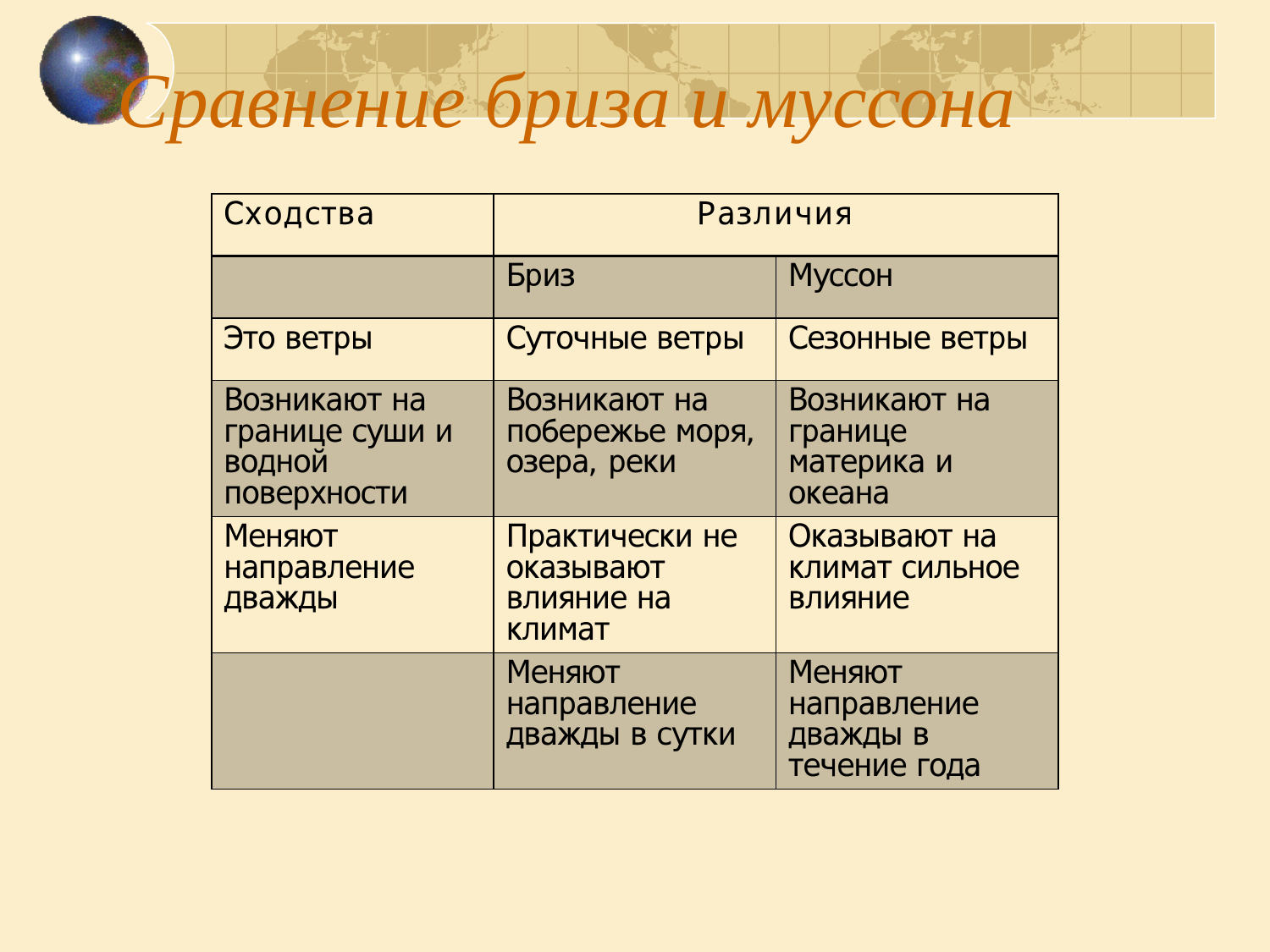

# Сравнение бриза и муссона
| Сходства | Различия |  |
| --- | --- | --- |
|  | Бриз | Муссон |
| Это ветры | Суточные ветры | Сезонные ветры |
| Возникают на границе суши и водной поверхности | Возникают на побережье моря, озера, реки | Возникают на границе материка и океана |
| Меняют направление дважды | Практически не оказывают влияние на климат | Оказывают на климат сильное влияние |
|  | Меняют направление дважды в сутки | Меняют направление дважды в течение года |